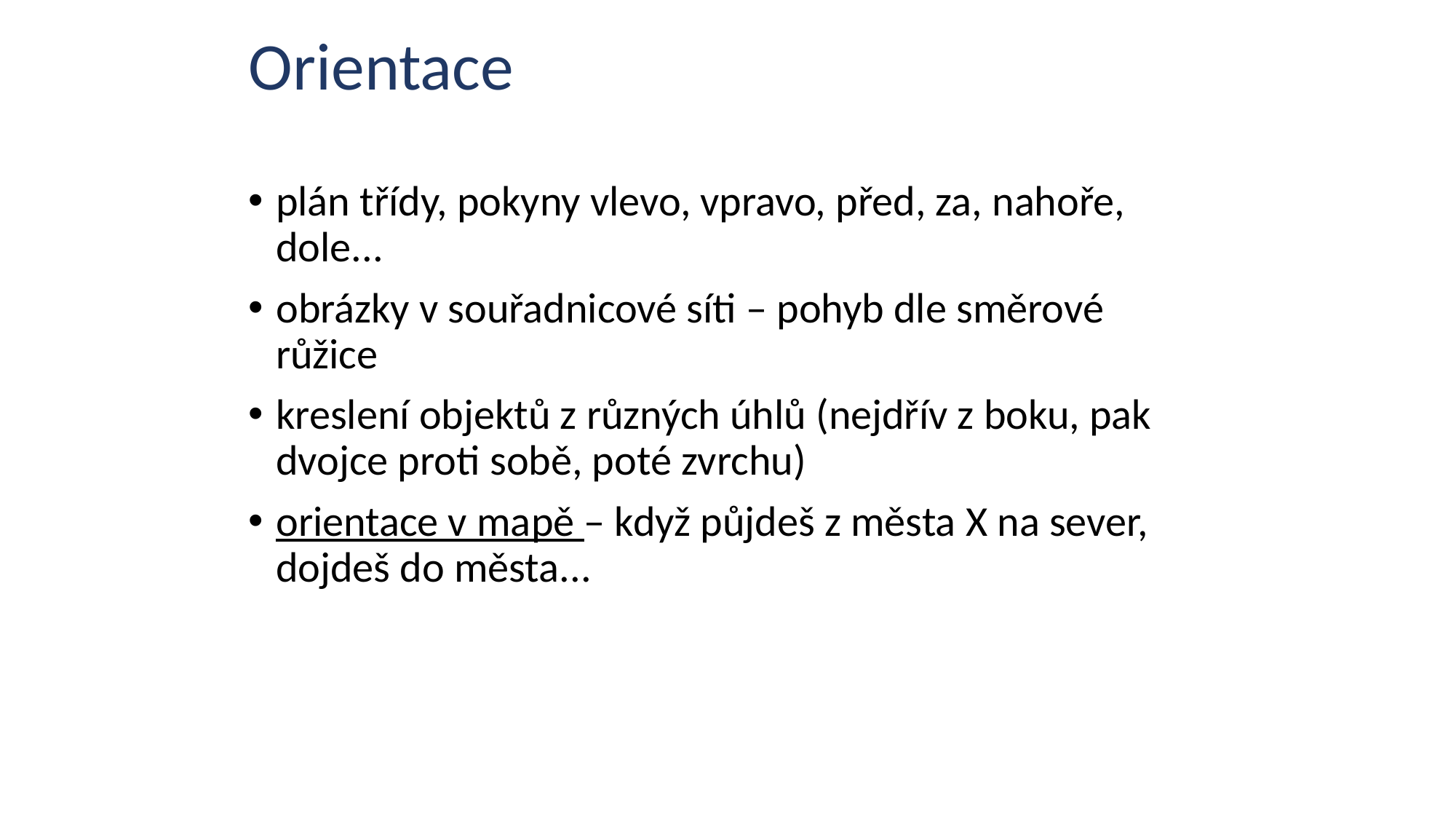

# Orientace
plán třídy, pokyny vlevo, vpravo, před, za, nahoře, dole...
obrázky v souřadnicové síti – pohyb dle směrové růžice
kreslení objektů z různých úhlů (nejdřív z boku, pak dvojce proti sobě, poté zvrchu)
orientace v mapě – když půjdeš z města X na sever, dojdeš do města...